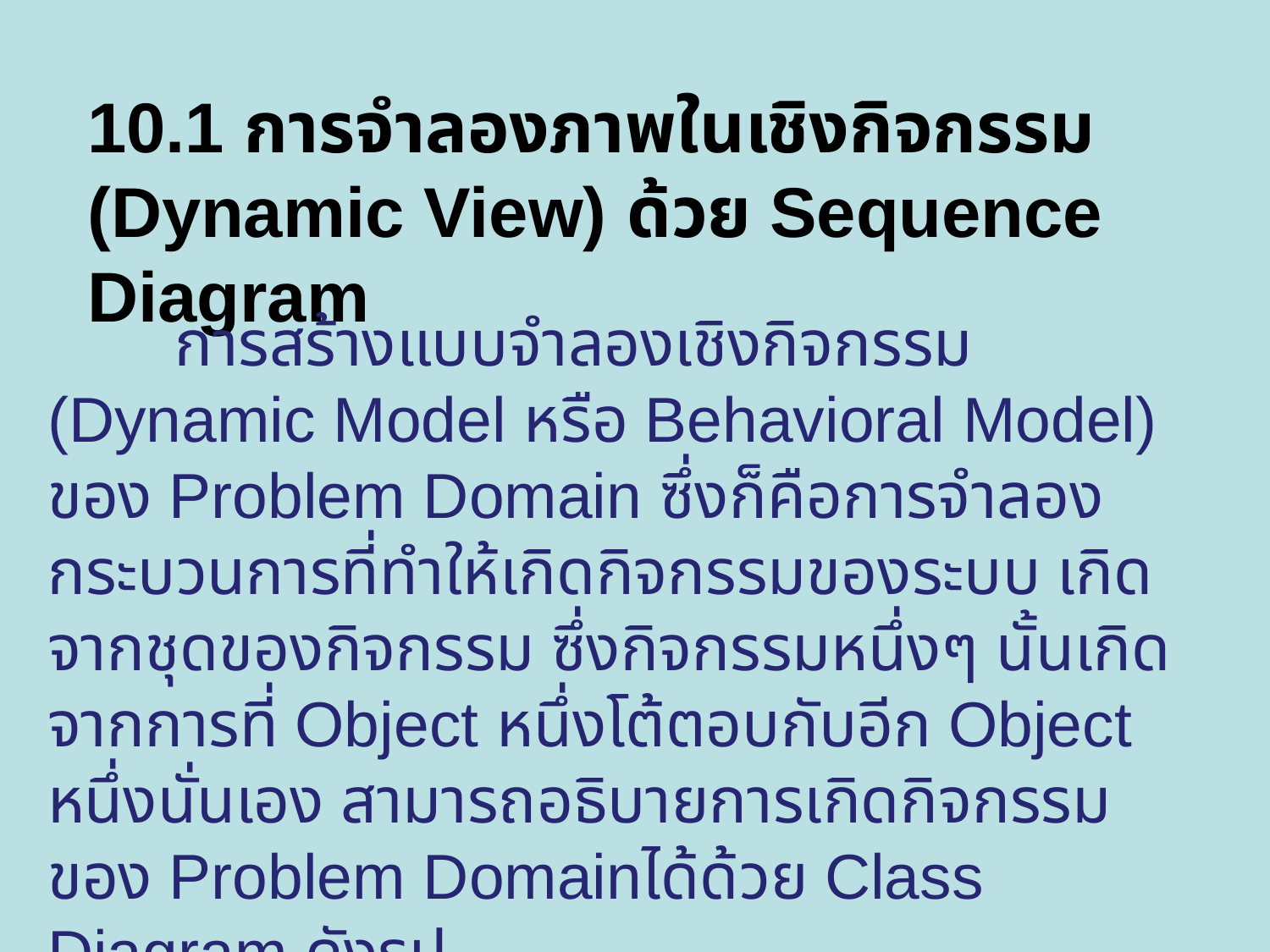

10.1 การจำลองภาพในเชิงกิจกรรม (Dynamic View) ด้วย Sequence Diagram
	การสร้างแบบจำลองเชิงกิจกรรม (Dynamic Model หรือ Behavioral Model) ของ Problem Domain ซึ่งก็คือการจำลองกระบวนการที่ทำให้เกิดกิจกรรมของระบบ เกิดจากชุดของกิจกรรม ซึ่งกิจกรรมหนึ่งๆ นั้นเกิดจากการที่ Object หนึ่งโต้ตอบกับอีก Object หนึ่งนั่นเอง สามารถอธิบายการเกิดกิจกรรมของ Problem Domainได้ด้วย Class Diagram ดังรูป